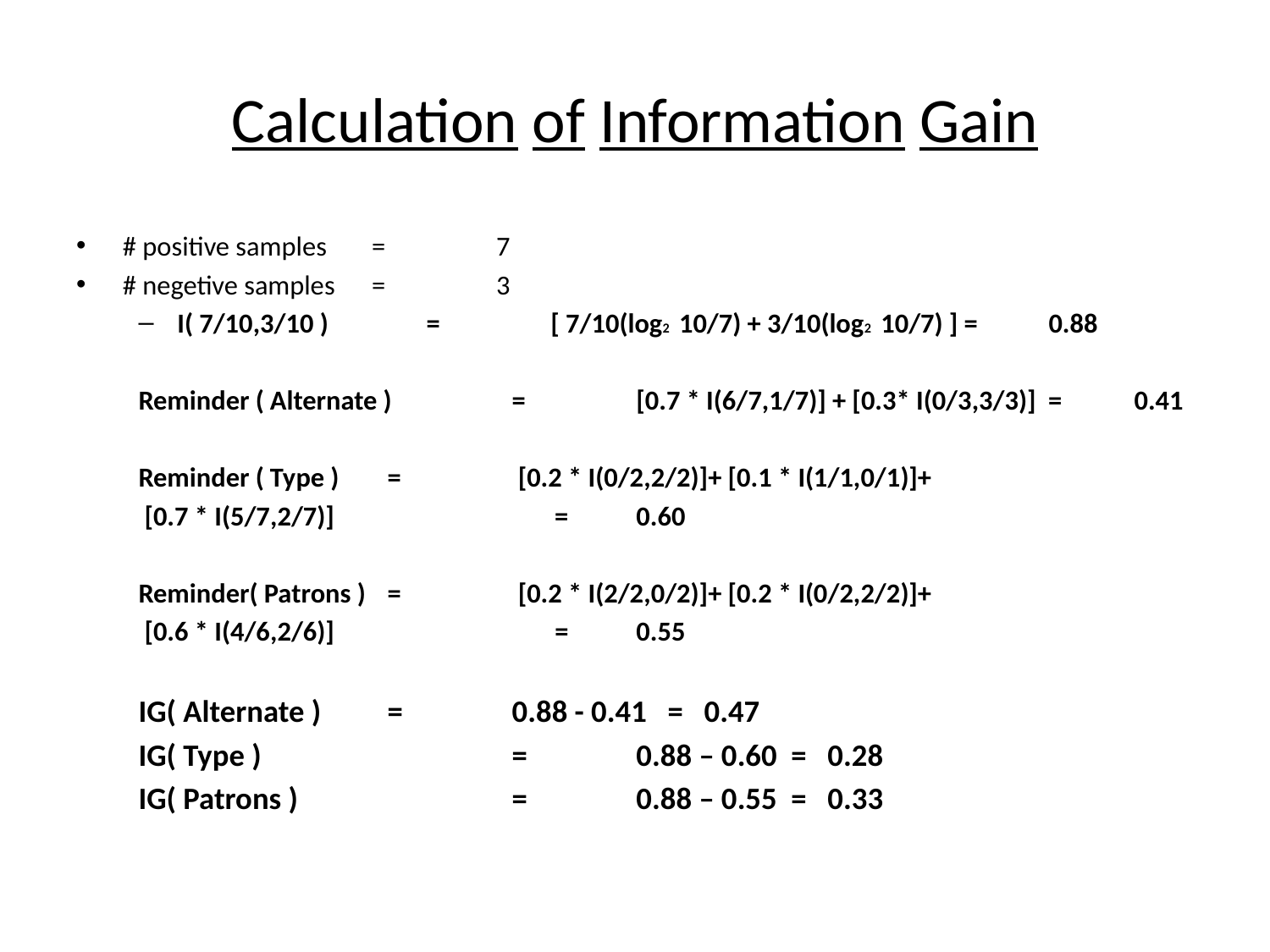

# Calculation of Information Gain
# positive samples	=	7
# negetive samples	=	3
I( 7/10,3/10 )	=	[ 7/10(log2   10/7) + 3/10(log2   10/7) ] =	0.88

Reminder ( Alternate ) 	= 	[0.7 * I(6/7,1/7)] + [0.3* I(0/3,3/3)]  = 	0.41

Reminder ( Type )	= 	 [0.2 * I(0/2,2/2)]+ [0.1 * I(1/1,0/1)]+
				 [0.7 * I(5/7,2/7)]		       =	0.60

Reminder( Patrons ) 	=	 [0.2 * I(2/2,0/2)]+ [0.2 * I(0/2,2/2)]+
				 [0.6 * I(4/6,2/6)]                                    =	0.55

IG( Alternate ) 	=   	0.88 - 0.41   =   0.47
IG( Type ) 		=    	0.88 – 0.60  =   0.28
IG( Patrons )		=    	0.88 – 0.55  =   0.33